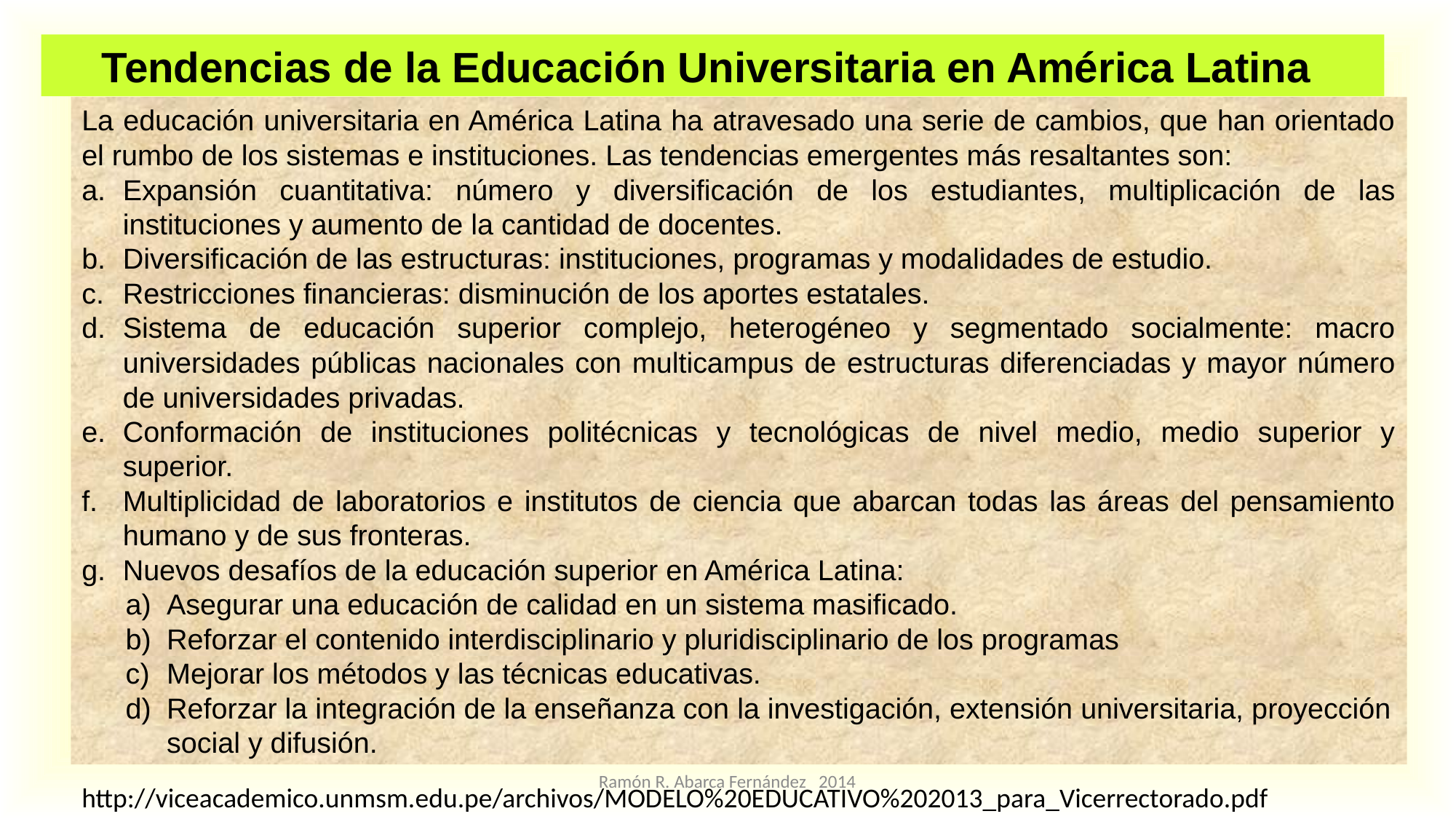

Tendencias de la Educación Universitaria en América Latina
La educación universitaria en América Latina ha atravesado una serie de cambios, que han orientado el rumbo de los sistemas e instituciones. Las tendencias emergentes más resaltantes son:
Expansión cuantitativa: número y diversificación de los estudiantes, multiplicación de las instituciones y aumento de la cantidad de docentes.
Diversificación de las estructuras: instituciones, programas y modalidades de estudio.
Restricciones financieras: disminución de los aportes estatales.
Sistema de educación superior complejo, heterogéneo y segmentado socialmente: macro universidades públicas nacionales con multicampus de estructuras diferenciadas y mayor número de universidades privadas.
Conformación de instituciones politécnicas y tecnológicas de nivel medio, medio superior y superior.
Multiplicidad de laboratorios e institutos de ciencia que abarcan todas las áreas del pensamiento humano y de sus fronteras.
Nuevos desafíos de la educación superior en América Latina:
Asegurar una educación de calidad en un sistema masificado.
Reforzar el contenido interdisciplinario y pluridisciplinario de los programas
Mejorar los métodos y las técnicas educativas.
Reforzar la integración de la enseñanza con la investigación, extensión universitaria, proyección social y difusión.
Ramón R. Abarca Fernández   2014
http://viceacademico.unmsm.edu.pe/archivos/MODELO%20EDUCATIVO%202013_para_Vicerrectorado.pdf